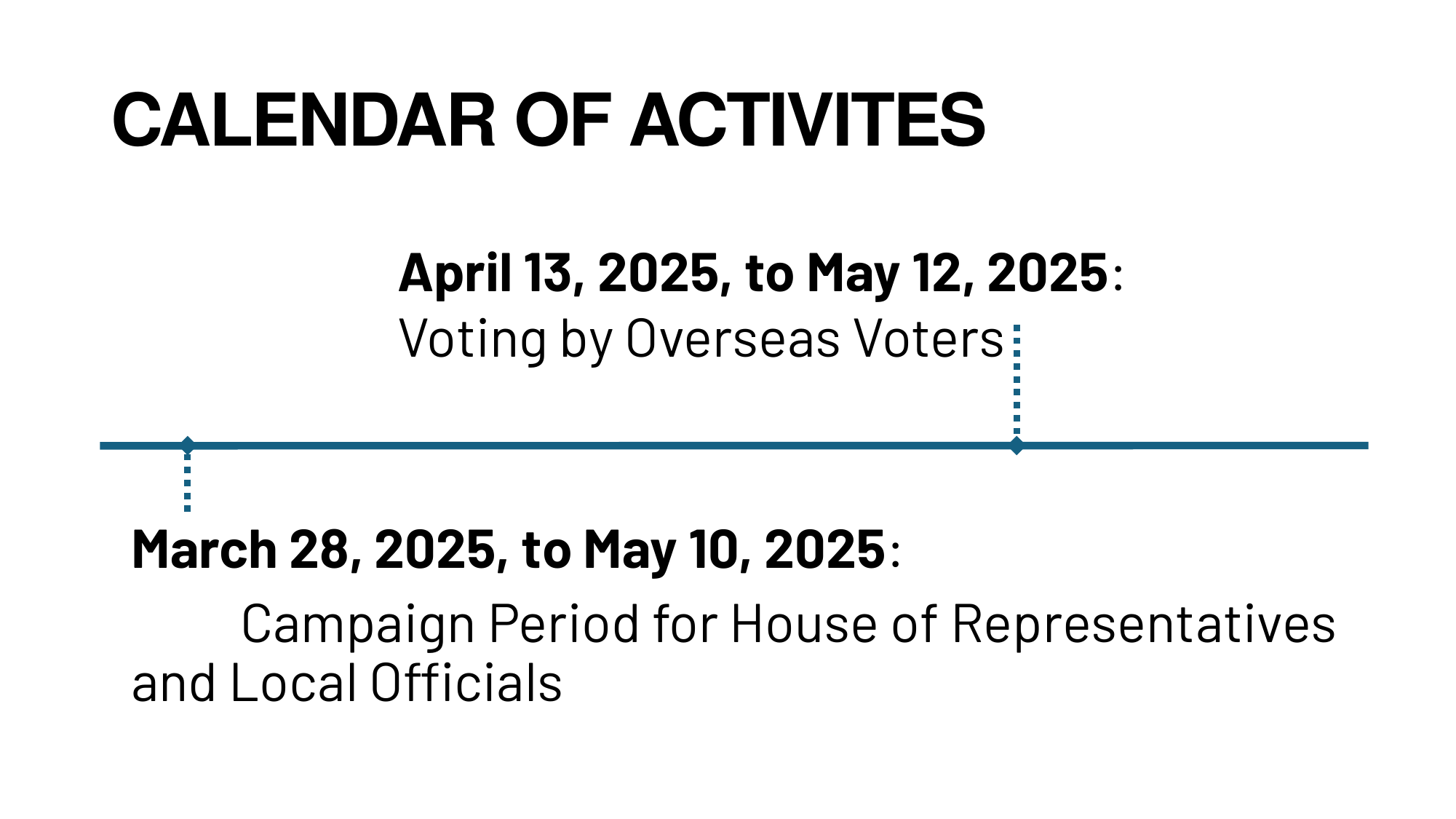

# CALENDAR OF ACTIVITES
April 13, 2025, to May 12, 2025:
Voting by Overseas Voters
March 28, 2025, to May 10, 2025:
	Campaign Period for House of Representatives and Local Officials